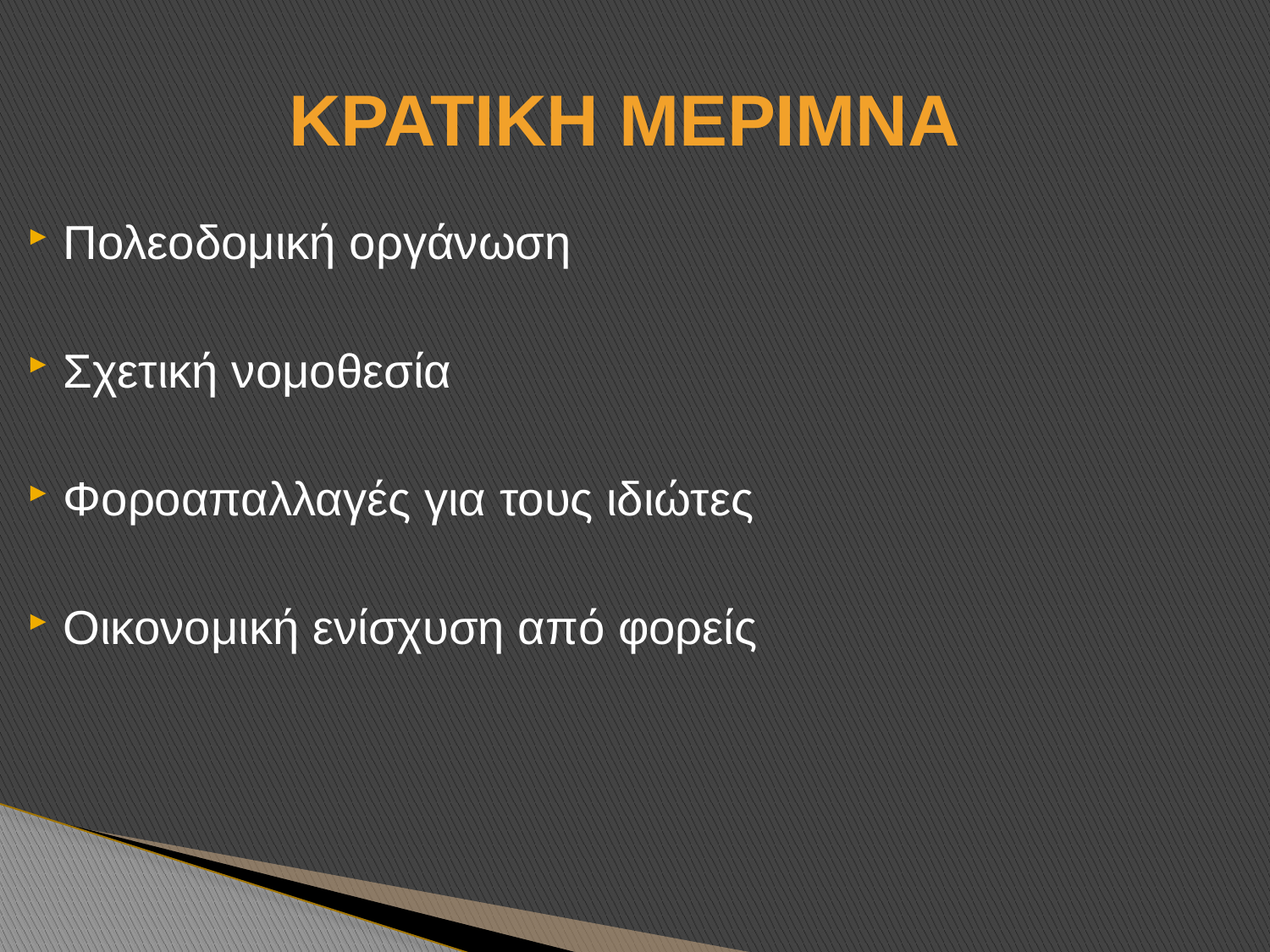

# ΚΡΑΤΙΚΗ ΜΕΡΙΜΝΑ
Πολεοδομική οργάνωση

Σχετική νομοθεσία

Φοροαπαλλαγές για τους ιδιώτες

Οικονομική ενίσχυση από φορείς